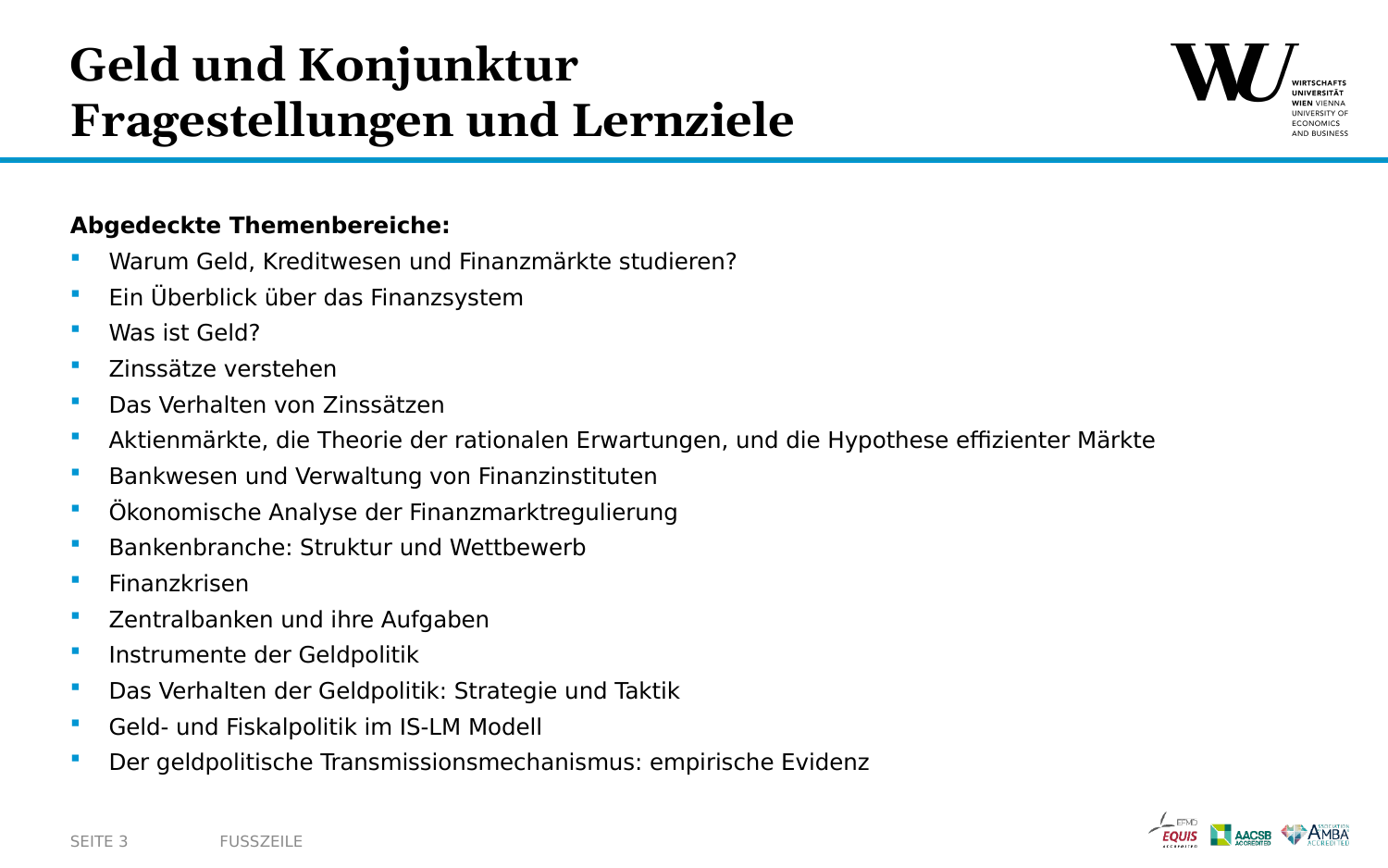

# Geld und Konjunktur Fragestellungen und Lernziele
Abgedeckte Themenbereiche:
Warum Geld, Kreditwesen und Finanzmärkte studieren?
Ein Überblick über das Finanzsystem
Was ist Geld?
Zinssätze verstehen
Das Verhalten von Zinssätzen
Aktienmärkte, die Theorie der rationalen Erwartungen, und die Hypothese effizienter Märkte
Bankwesen und Verwaltung von Finanzinstituten
Ökonomische Analyse der Finanzmarktregulierung
Bankenbranche: Struktur und Wettbewerb
Finanzkrisen
Zentralbanken und ihre Aufgaben
Instrumente der Geldpolitik
Das Verhalten der Geldpolitik: Strategie und Taktik
Geld- und Fiskalpolitik im IS-LM Modell
Der geldpolitische Transmissionsmechanismus: empirische Evidenz
SEITE 3
Fusszeile